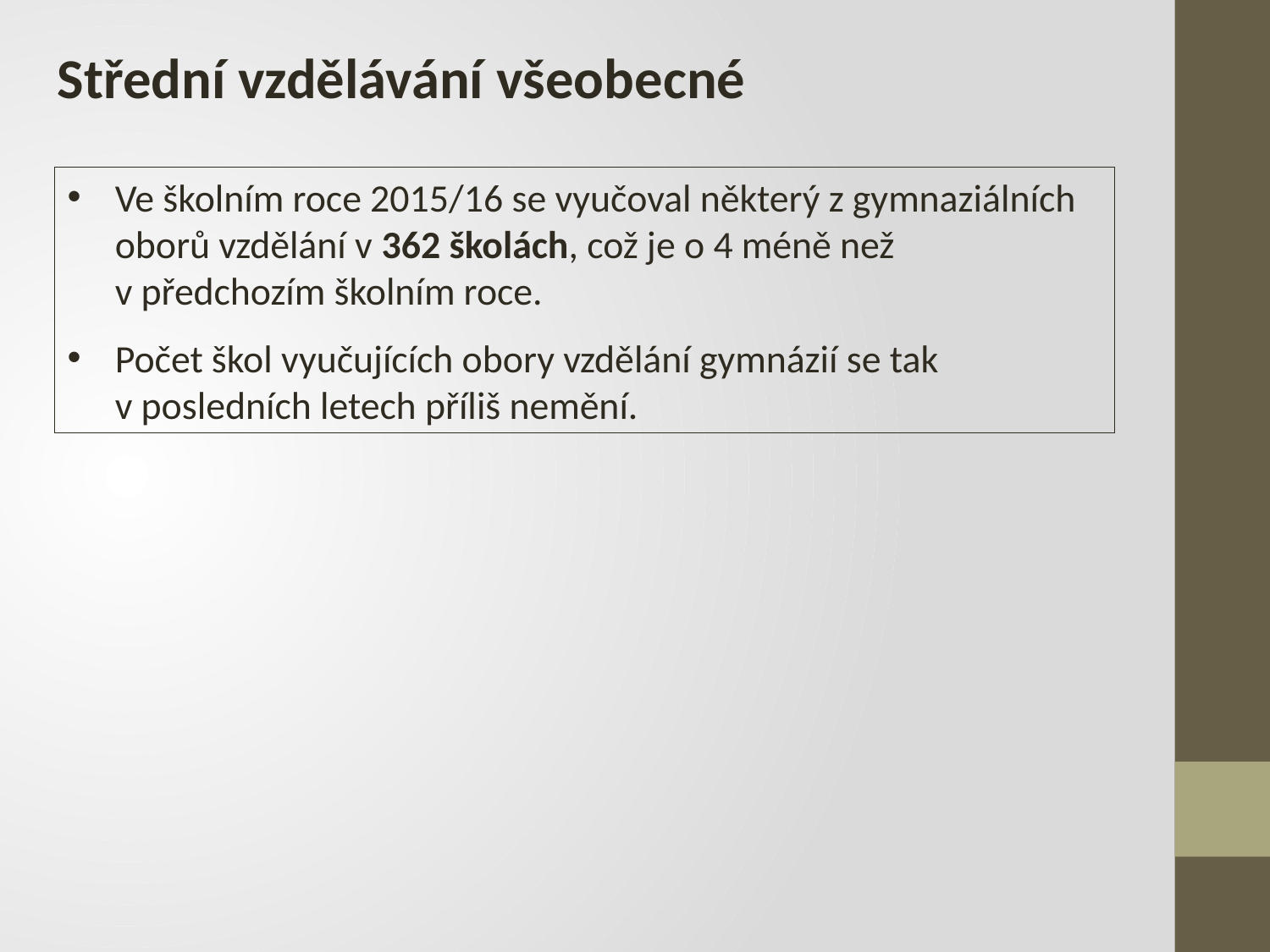

Střední vzdělávání všeobecné
Ve školním roce 2015/16 se vyučoval některý z gymnaziálních oborů vzdělání v 362 školách, což je o 4 méně než                      v předchozím školním roce.
Počet škol vyučujících obory vzdělání gymnázií se tak v posledních letech příliš nemění.